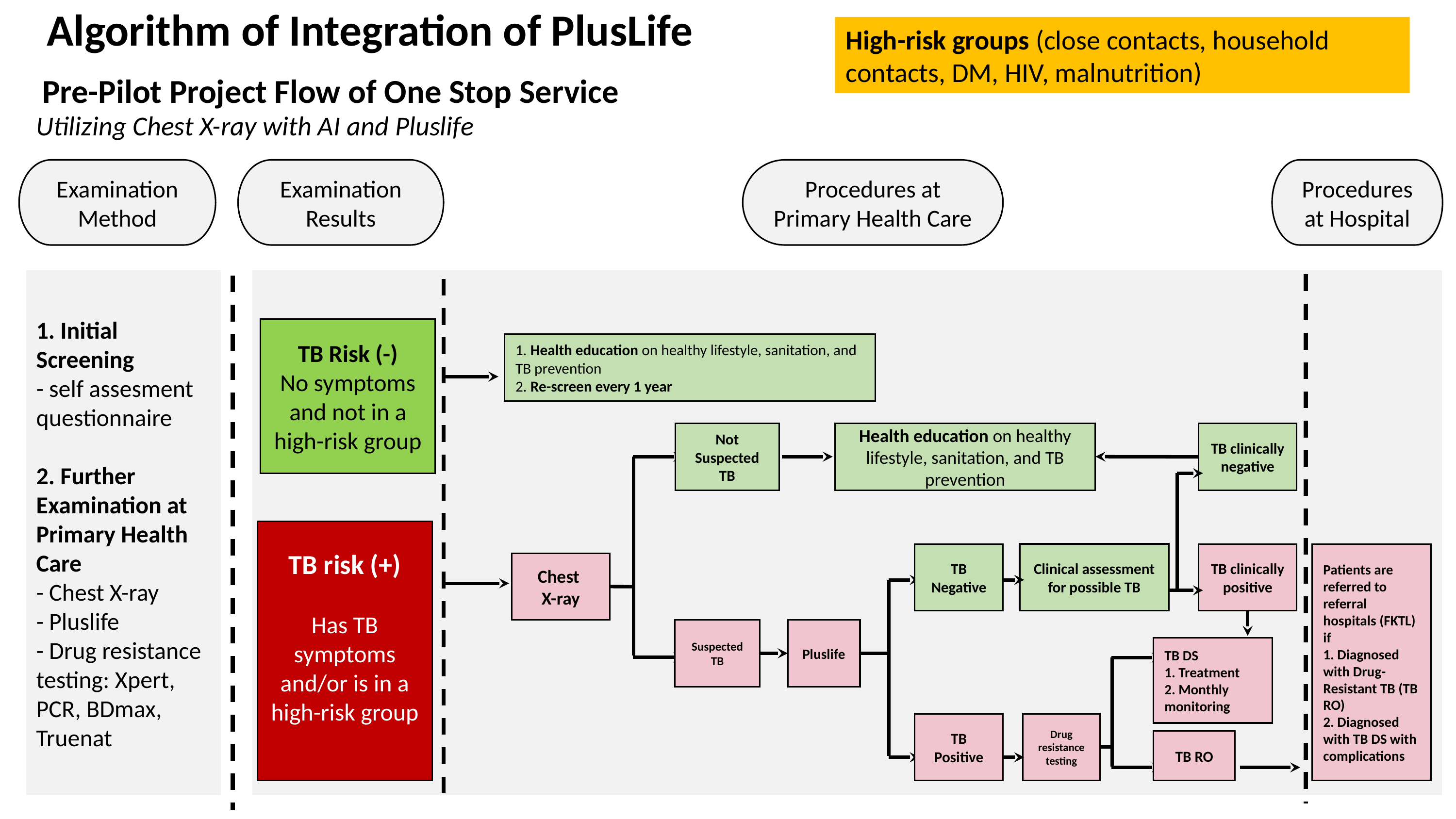

Algorithm of Integration of PlusLife
High-risk groups (close contacts, household contacts, DM, HIV, malnutrition)
# Pre-Pilot Project Flow of One Stop Service
Utilizing Chest X-ray with AI and Pluslife
Examination Method
Examination Results
Procedures at Primary Health Care
Procedures at Hospital
1. Initial Screening
- self assesment questionnaire

2. Further Examination at Primary Health Care
- Chest X-ray
- Pluslife
- Drug resistance testing: Xpert, PCR, BDmax, Truenat

TB Risk (-)
No symptoms and not in a high-risk group
1. Health education on healthy lifestyle, sanitation, and TB prevention
2. Re-screen every 1 year
TB clinically negative
Not Suspected TB
Health education on healthy lifestyle, sanitation, and TB prevention
TB risk (+)

Has TB symptoms and/or is in a high-risk group

Clinical assessment for possible TB
TB Negative
TB clinically positive
Patients are referred to referral hospitals (FKTL) if
1. Diagnosed with Drug-Resistant TB (TB RO)
2. Diagnosed with TB DS with complications
Chest
X-ray
Suspected TB
Pluslife
TB DS
1. Treatment
2. Monthly monitoring
TB Positive
Drug resistance testing
TB RO